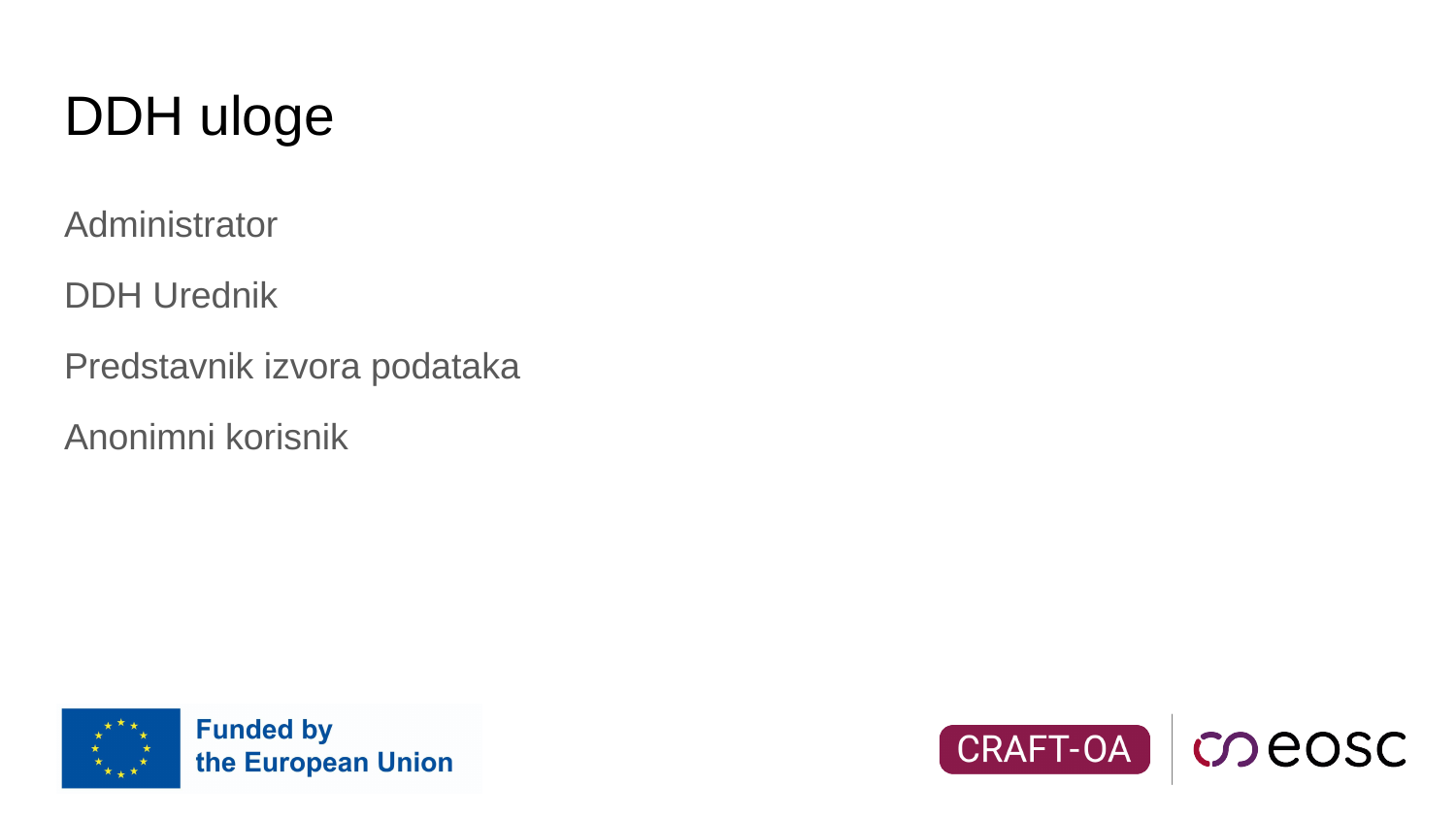

# DDH uloge
Administrator
DDH Urednik
Predstavnik izvora podataka
Anonimni korisnik